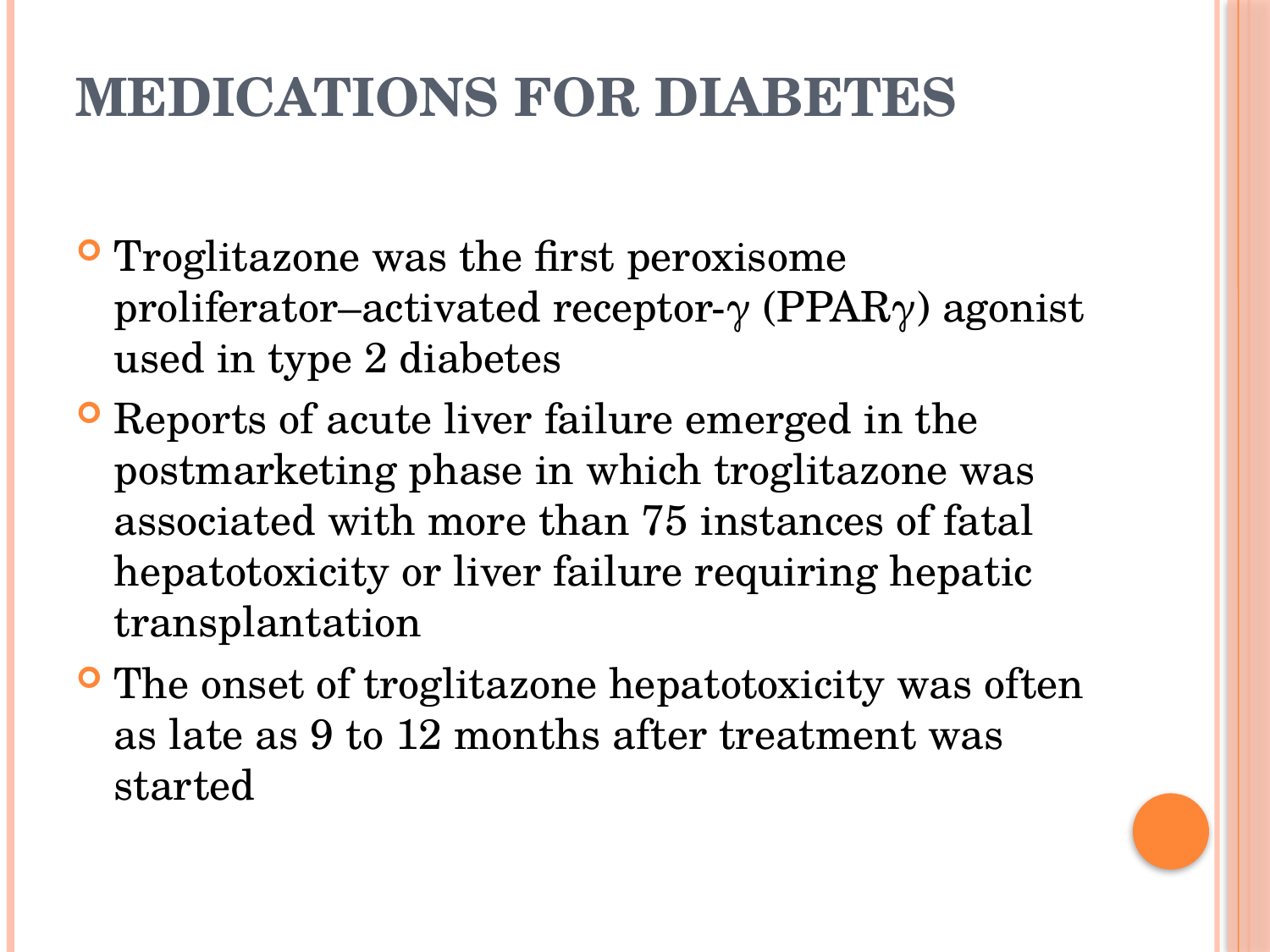

# Medications for diabetes
Troglitazone was the first peroxisome proliferator–activated receptor-γ (PPARγ) agonist used in type 2 diabetes
Reports of acute liver failure emerged in the postmarketing phase in which troglitazone was associated with more than 75 instances of fatal hepatotoxicity or liver failure requiring hepatic transplantation
The onset of troglitazone hepatotoxicity was often as late as 9 to 12 months after treatment was started